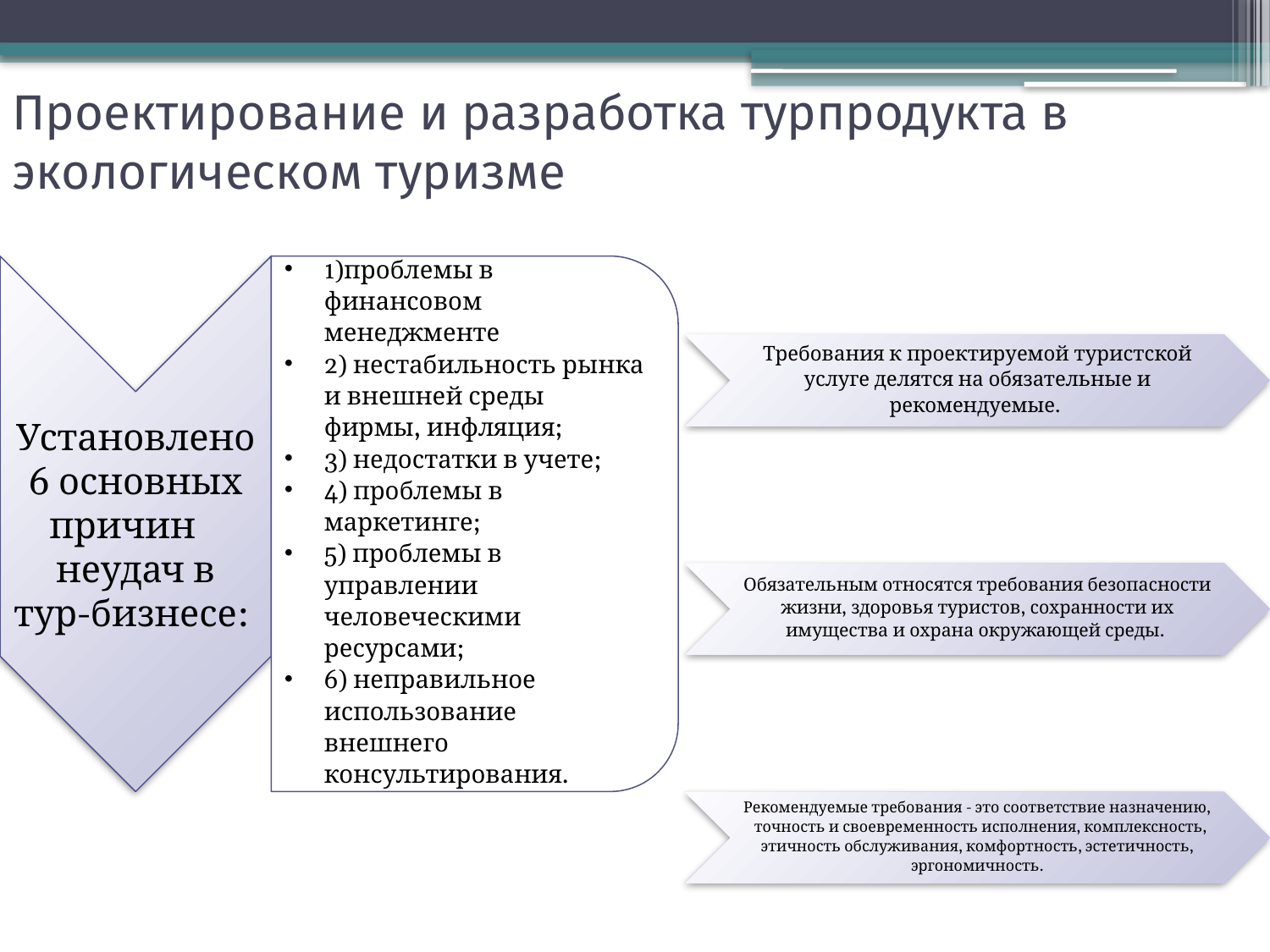

# Проектирование и разработка турпродукта в экологическом туризме
Установлено 6 основных причин    неудач в тур-бизнесе:
1)проблемы в финансовом менеджменте
2) нестабильность рынка и внешней среды фирмы, инфляция;
3) недостатки в учете;
4) проблемы в маркетинге;
5) проблемы в управлении человеческими ресурсами;
6) неправильное использование внешнего консультирования.
Требования к проектируемой туристской услуге делятся на обязательные и рекомендуемые.
Обязательным относятся требования безопасности жизни, здоровья туристов, сохранности их имущества и охрана окружающей среды.
Рекомендуемые требования - это соответствие назначению,   точность и своевременность исполнения, комплексность, этичность обслуживания, комфортность, эстетичность, эргономичность.